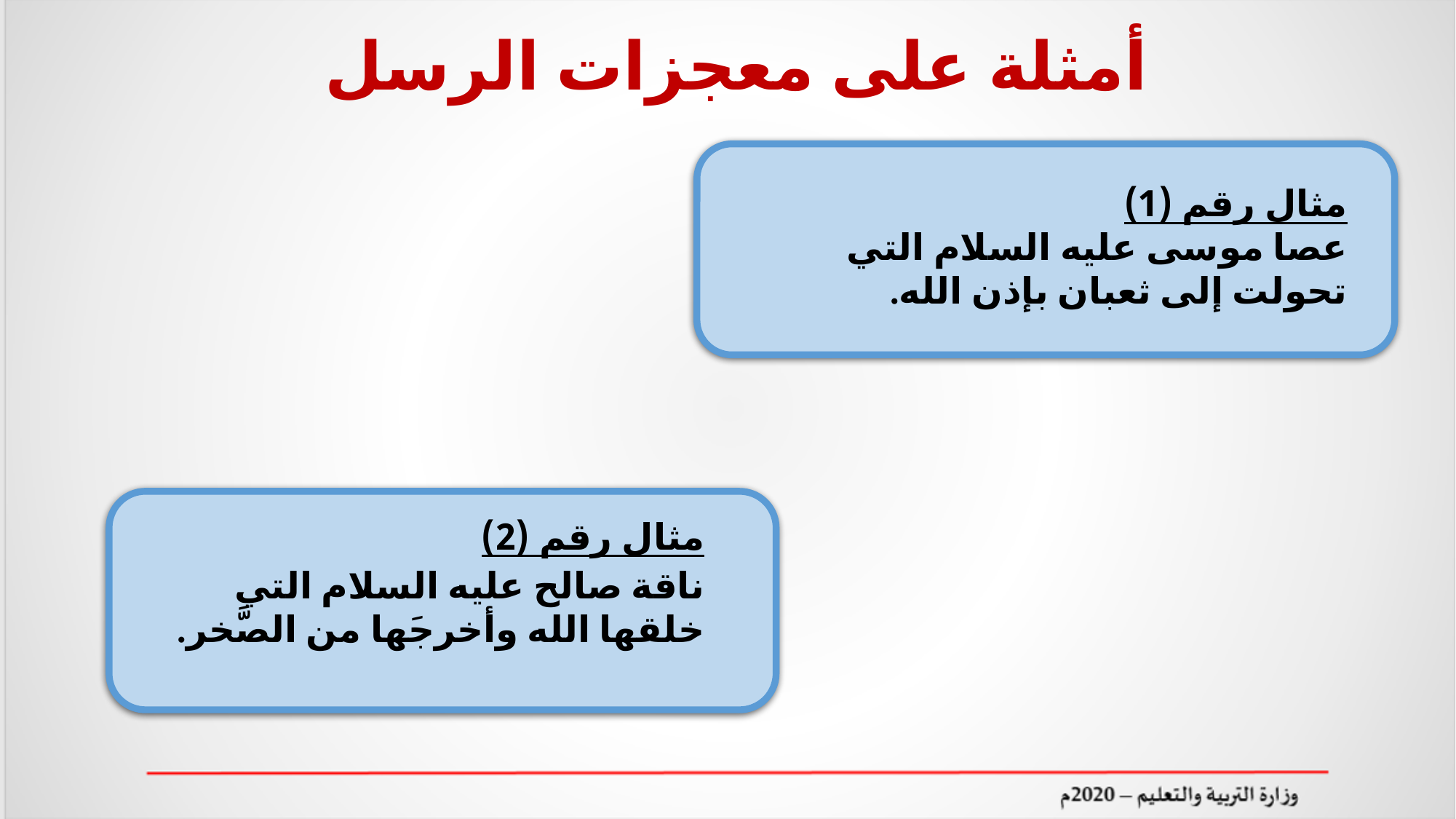

# أمثلة على معجزات الرسل

مثال رقم (1)
عصا موسى عليه السلام التي تحولت إلى ثعبان بإذن الله.

مثال رقم (2)

ناقة صالح عليه السلام التي خلقها الله وأخرجَها من الصَّخر.